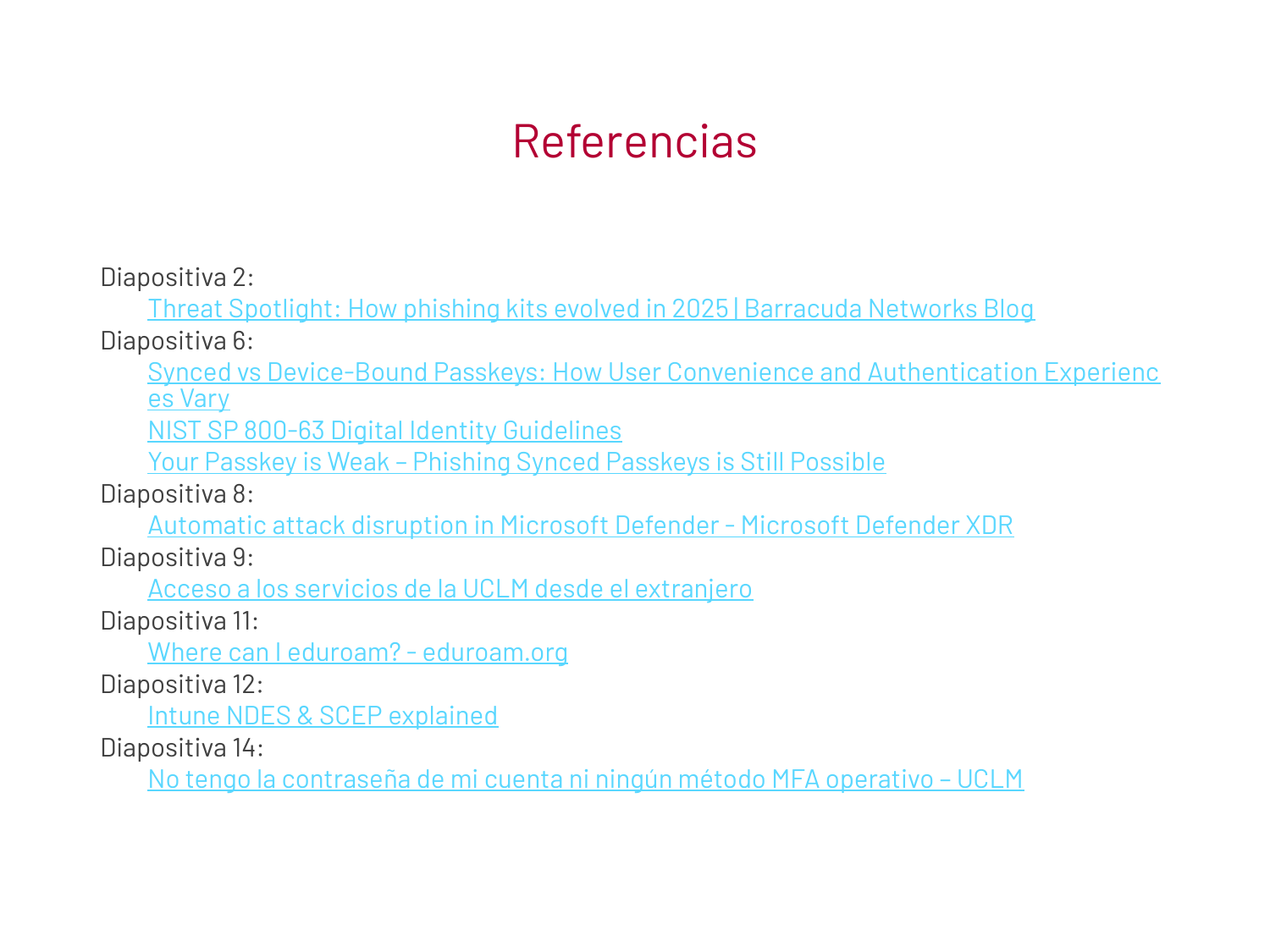

# Referencias
Diapositiva 2:
Threat Spotlight: How phishing kits evolved in 2025 | Barracuda Networks Blog
Diapositiva 6:
Synced vs Device-Bound Passkeys: How User Convenience and Authentication Experiences Vary
NIST SP 800-63 Digital Identity Guidelines
Your Passkey is Weak – Phishing Synced Passkeys is Still Possible
Diapositiva 8:
Automatic attack disruption in Microsoft Defender - Microsoft Defender XDR
Diapositiva 9:
Acceso a los servicios de la UCLM desde el extranjero
Diapositiva 11:
Where can I eduroam? - eduroam.org
Diapositiva 12:
Intune NDES & SCEP explained
Diapositiva 14:
No tengo la contraseña de mi cuenta ni ningún método MFA operativo – UCLM